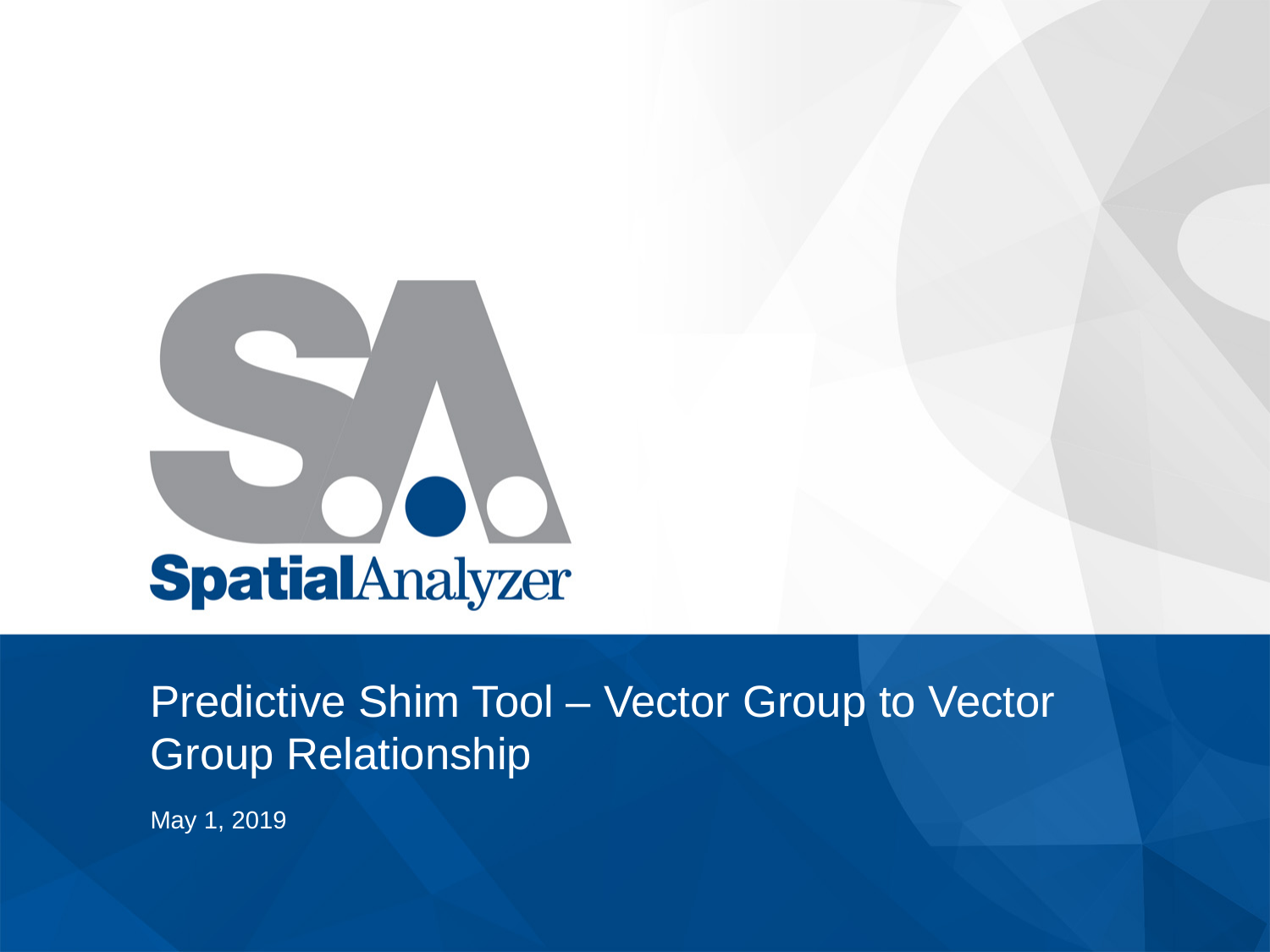

# Predictive Shim Tool – Vector Group to Vector Group Relationship
May 1, 2019